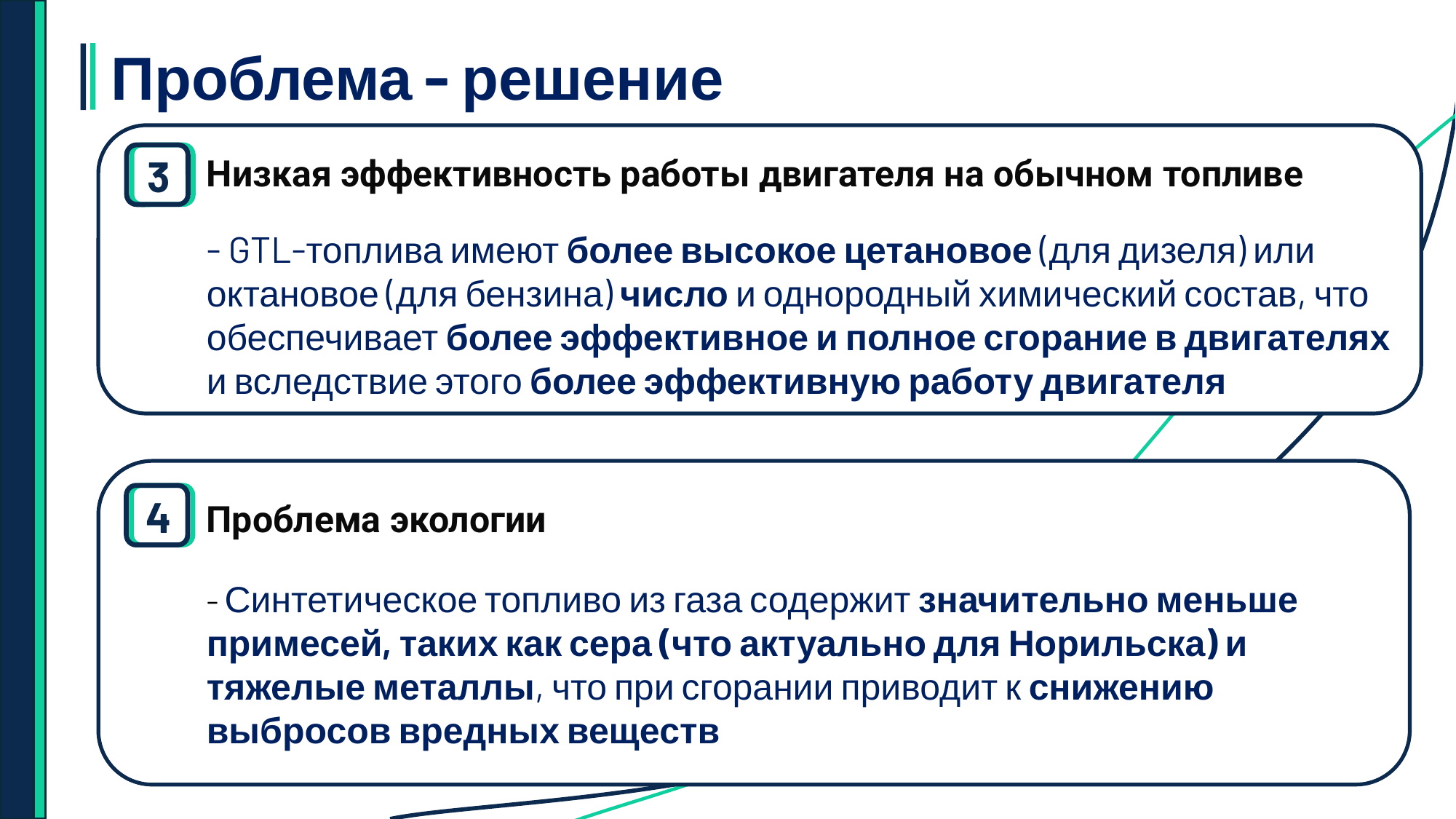

Проблема - решение

Низкая эффективность работы двигателя на обычном топливе

- GTL-топлива имеют более высокое цетановое (для дизеля) или октановое (для бензина) число и однородный химический состав, что обеспечивает более эффективное и полное сгорание в двигателях и вследствие этого более эффективную работу двигателя

3

Проблема экологии

- Синтетическое топливо из газа содержит значительно меньше примесей, таких как сера (что актуально для Норильска) и тяжелые металлы, что при сгорании приводит к снижению выбросов вредных веществ

4